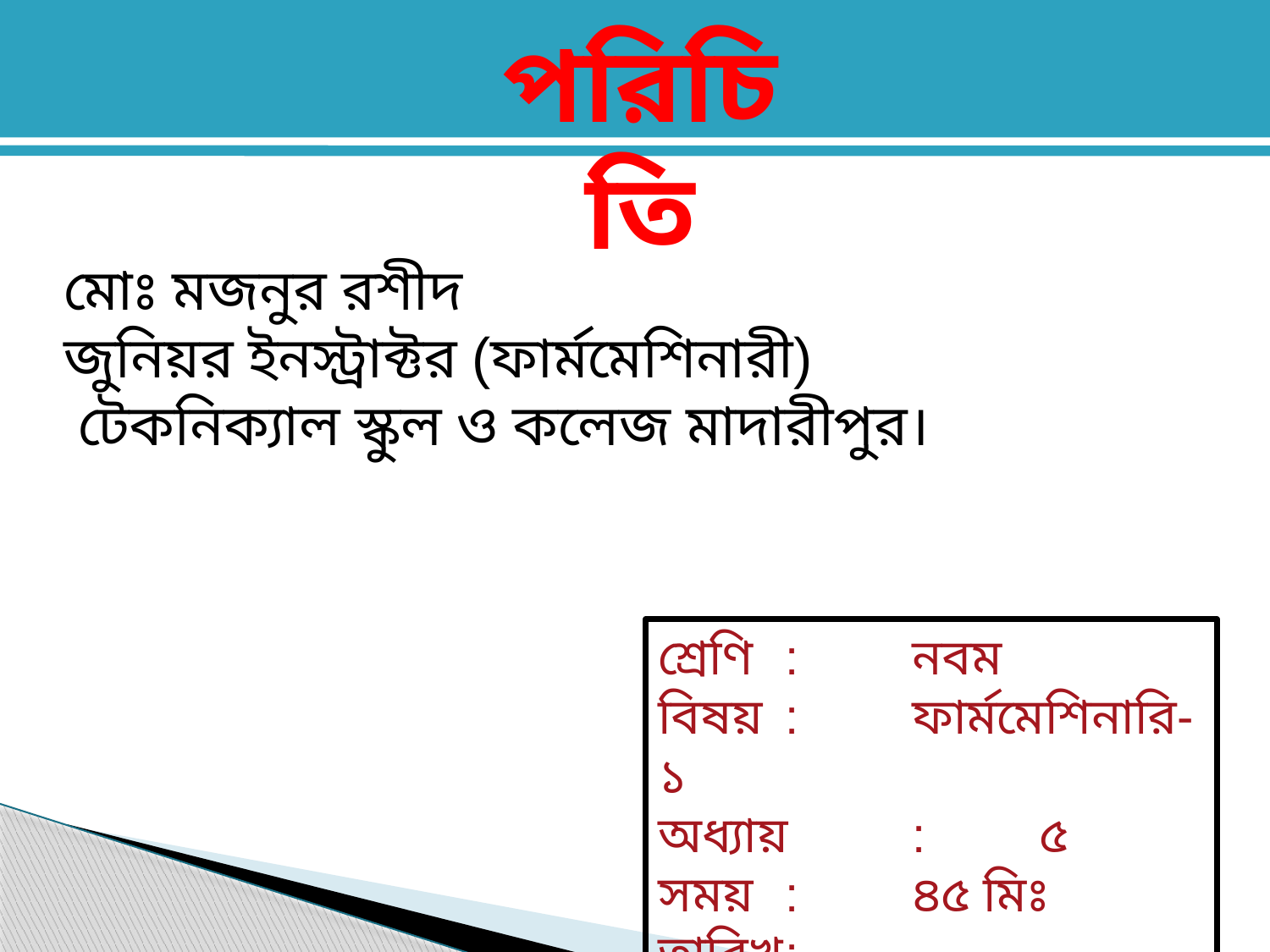

পরিচিতি

মোঃ মজনুর রশীদ
জুনিয়র ইনস্ট্রাক্টর (ফার্মমেশিনারী)
 টেকনিক্যাল স্কুল ও কলেজ মাদারীপুর।
শ্রেণি	: 	নবম
বিষয়	: 	ফার্মমেশিনারি-১
অধ্যায়	: 	৫
সময়	: 	৪৫ মিঃ
তারিখ	: